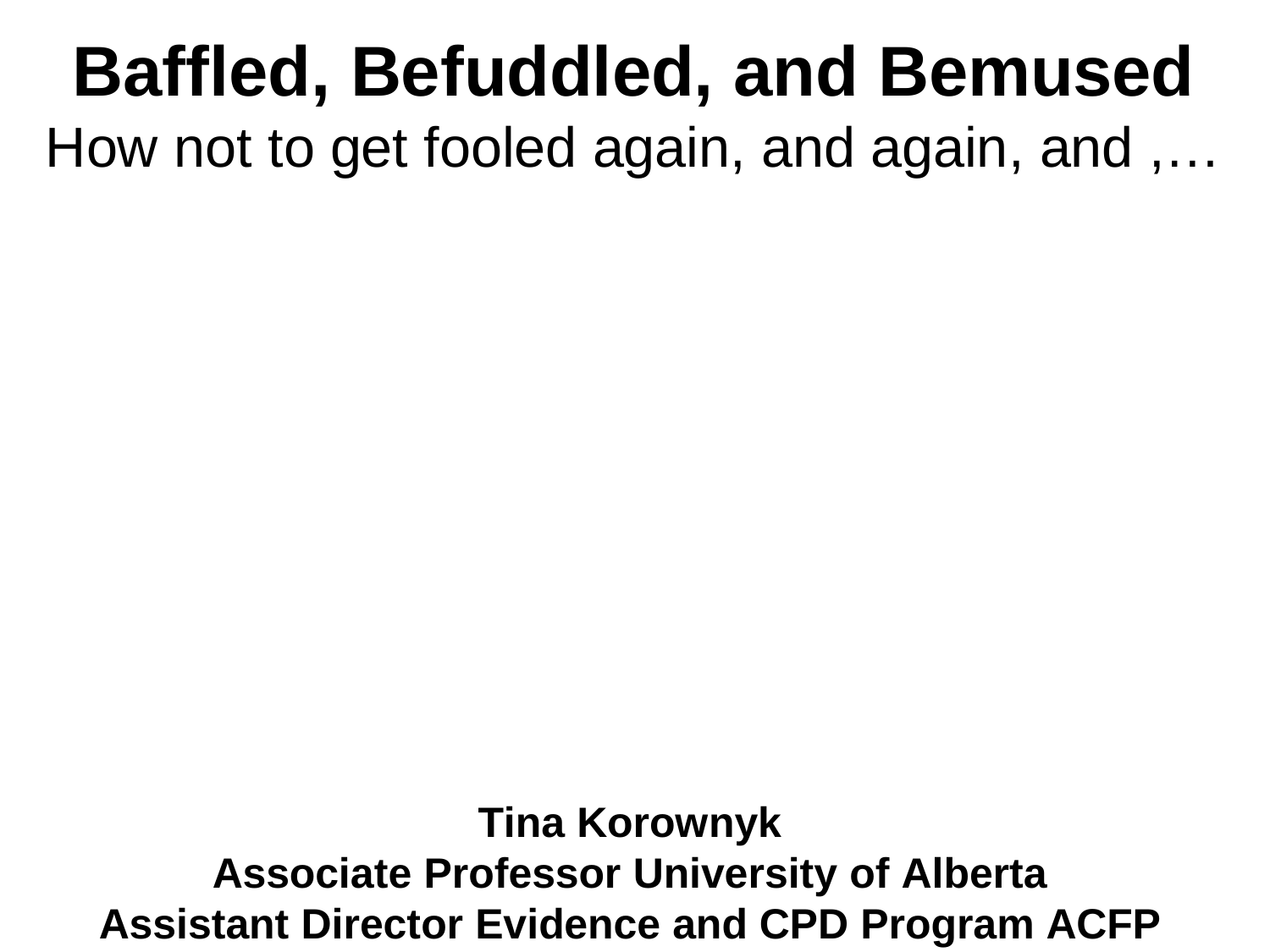

# Baffled, Befuddled, and Bemused
How not to get fooled again, and again, and ,…
Tina Korownyk
Associate Professor University of Alberta Assistant Director Evidence and CPD Program ACFP